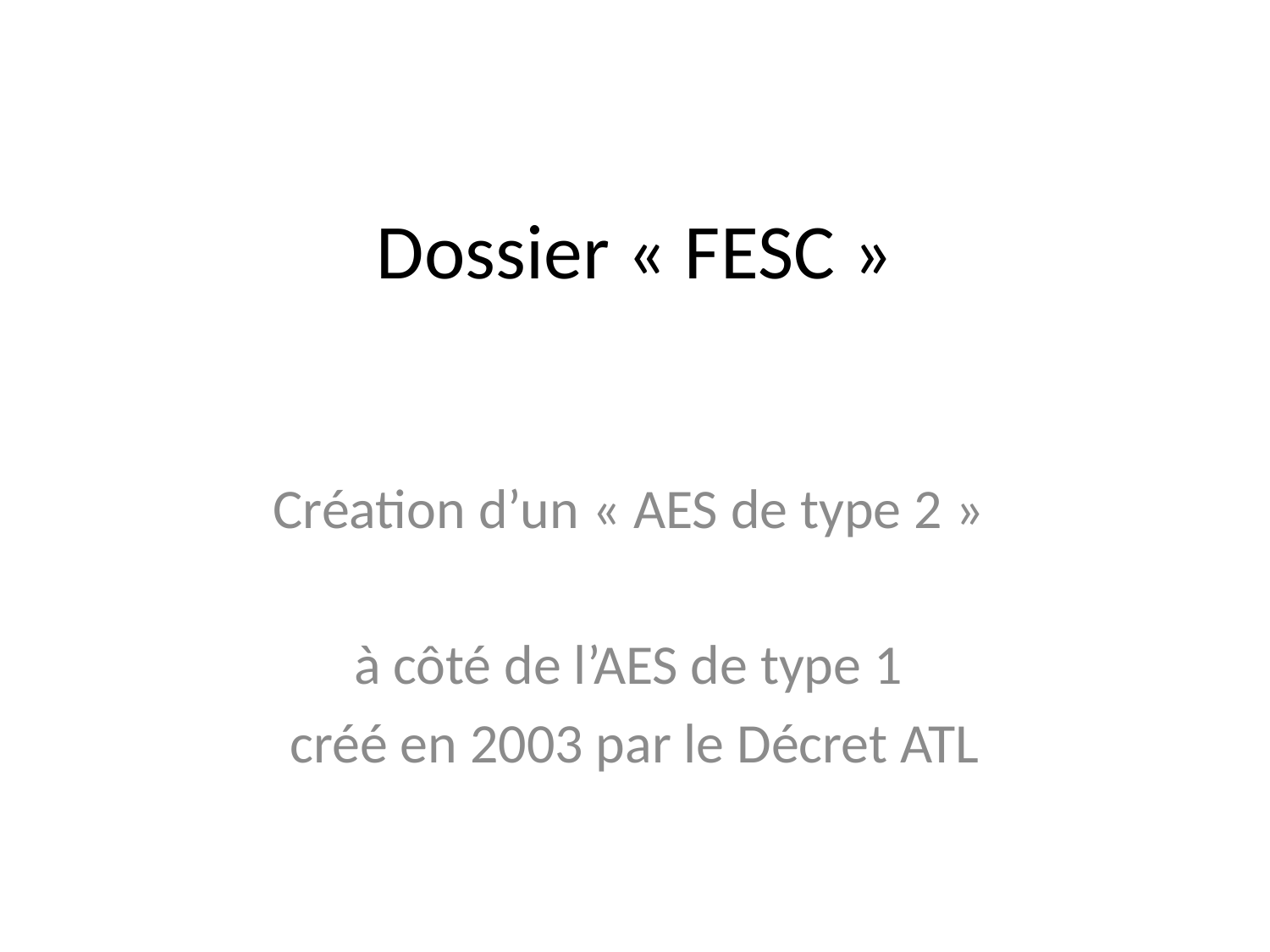

# Dossier « FESC »
Création d’un « AES de type 2 »

à côté de l’AES de type 1
créé en 2003 par le Décret ATL